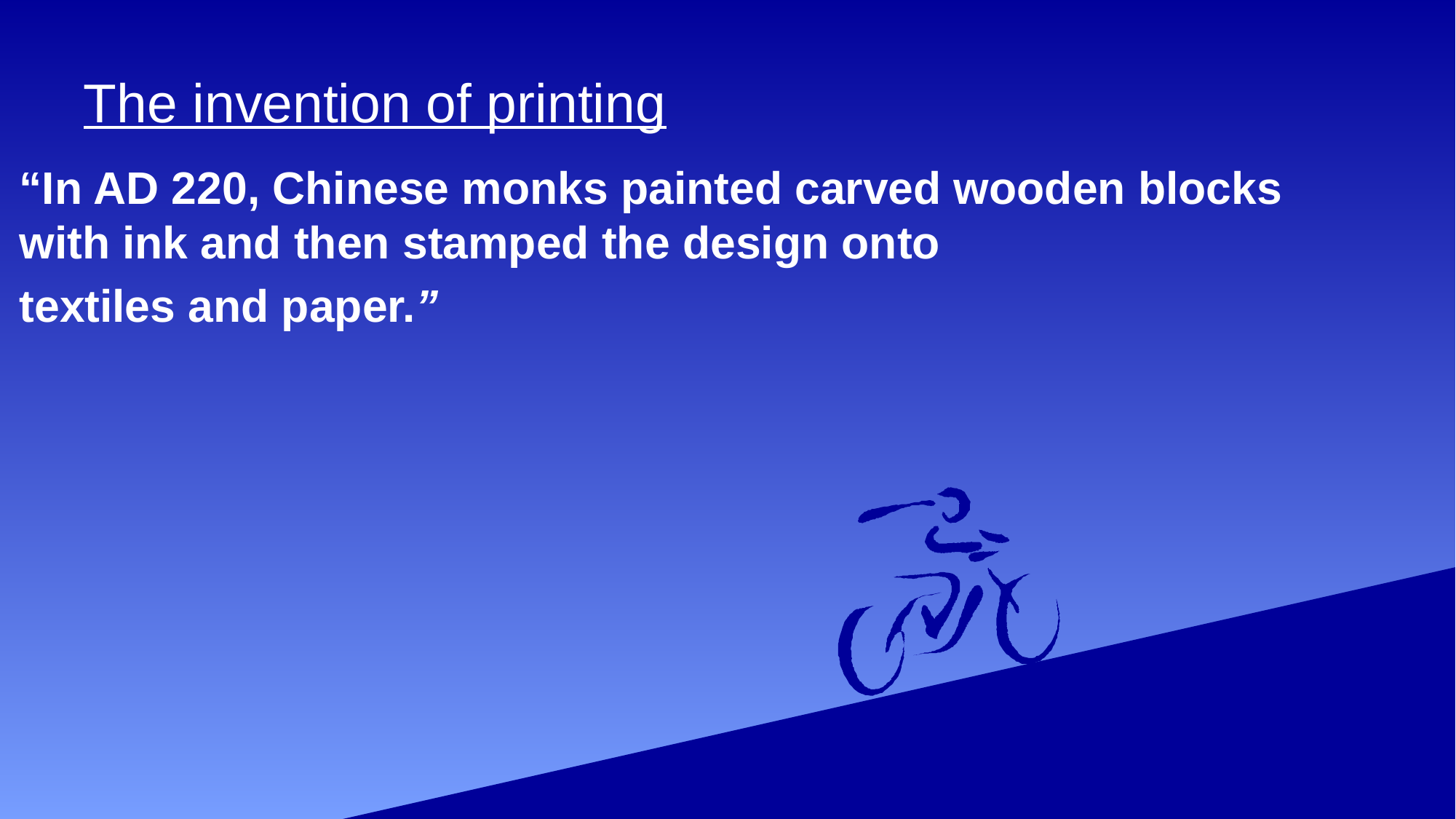

# The invention of printing
“In AD 220, Chinese monks painted carved wooden blocks with ink and then stamped the design onto
textiles and paper.”